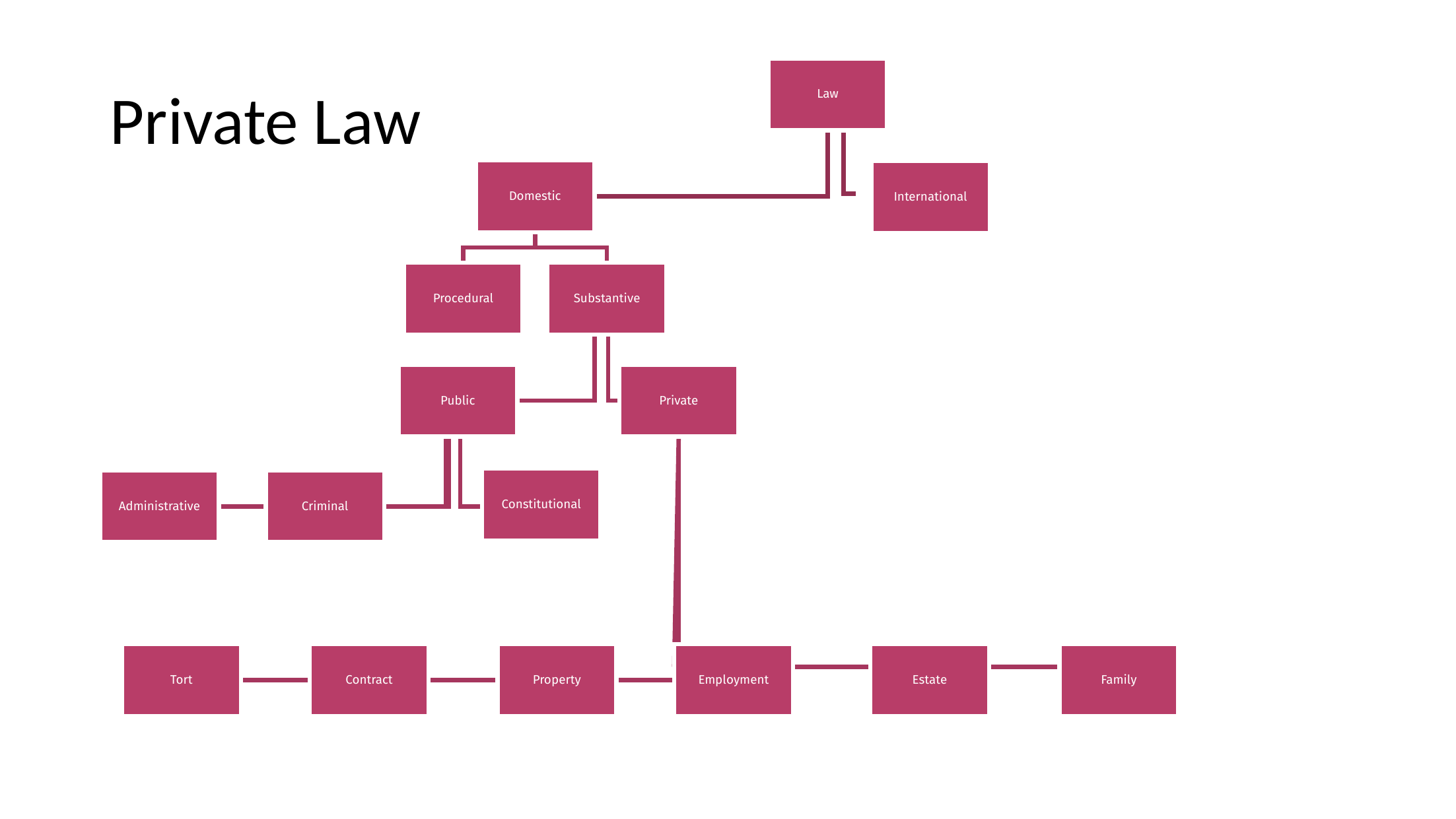

# Private Law
Law

Domestic
International

Procedural
Substantive

Public
Private

Constitutional
Administrative
Criminal
Estate
Family
Tort
Contract
Property
Employment